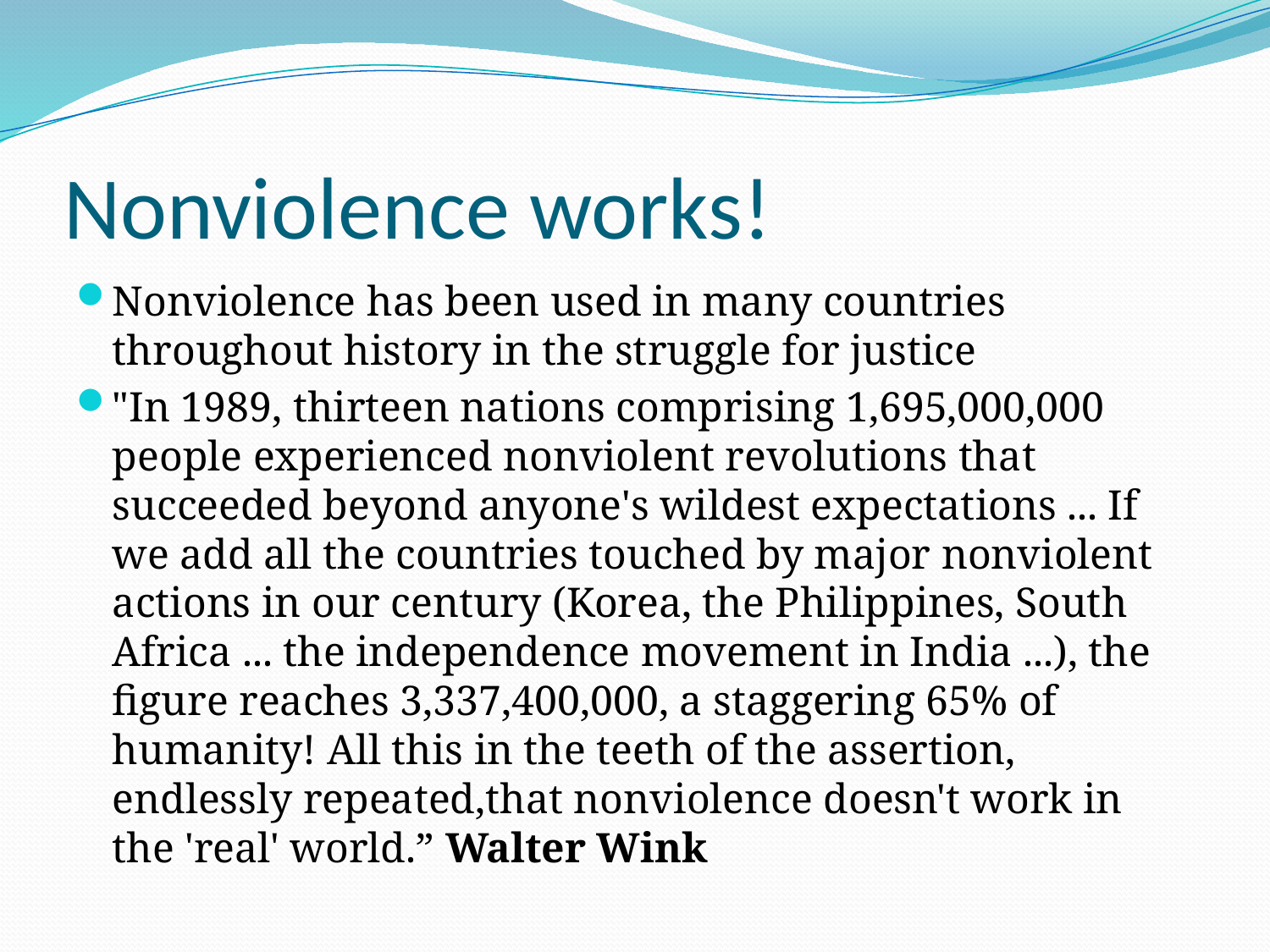

# Nonviolence works!
Nonviolence has been used in many countries throughout history in the struggle for justice
"In 1989, thirteen nations comprising 1,695,000,000 people experienced nonviolent revolutions that succeeded beyond anyone's wildest expectations ... If we add all the countries touched by major nonviolent actions in our century (Korea, the Philippines, South Africa ... the independence movement in India ...), the figure reaches 3,337,400,000, a staggering 65% of humanity! All this in the teeth of the assertion, endlessly repeated,that nonviolence doesn't work in the 'real' world.” Walter Wink